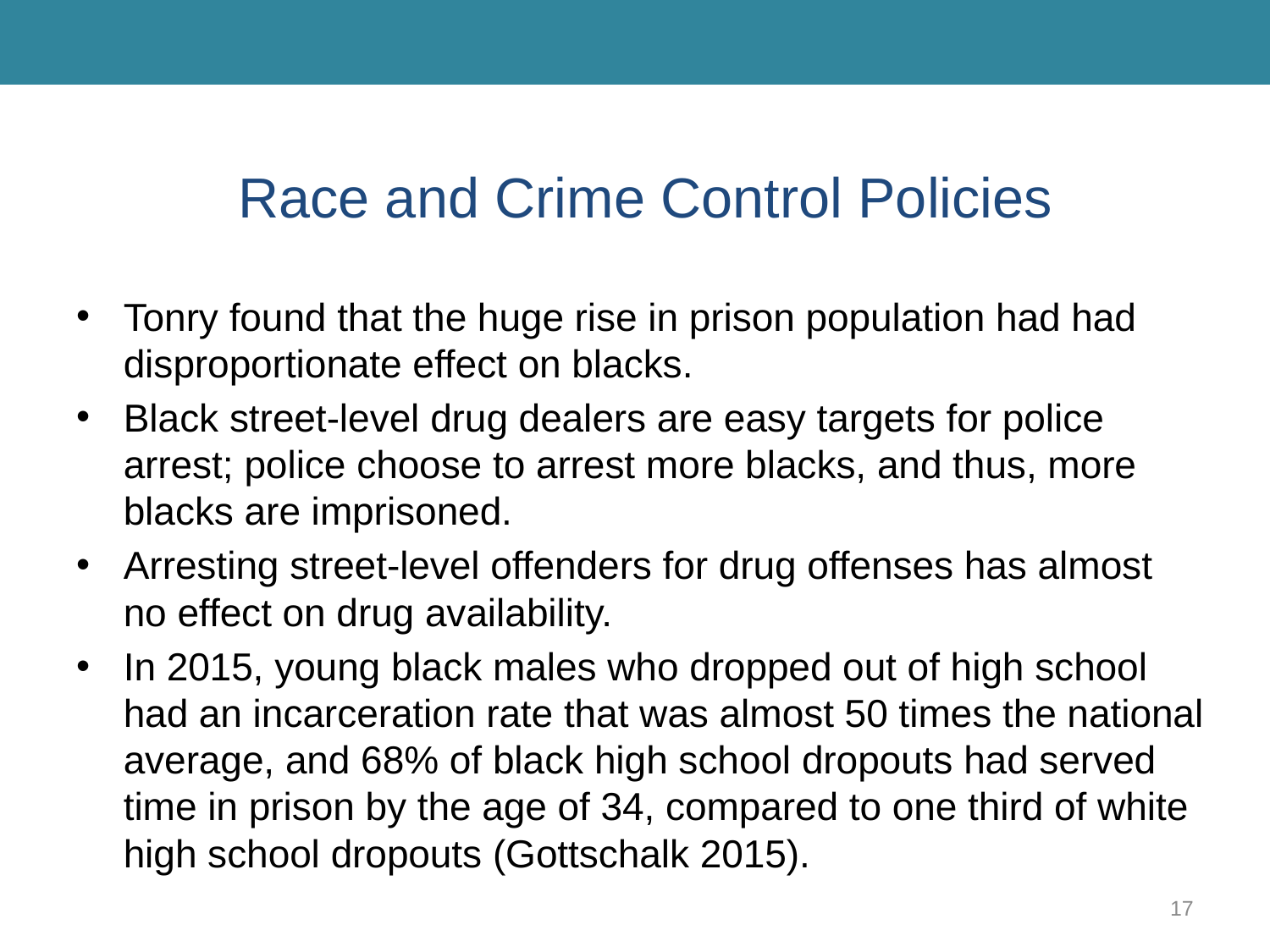

# Race and Crime Control Policies
Tonry found that the huge rise in prison population had had disproportionate effect on blacks.
Black street-level drug dealers are easy targets for police arrest; police choose to arrest more blacks, and thus, more blacks are imprisoned.
Arresting street-level offenders for drug offenses has almost no effect on drug availability.
In 2015, young black males who dropped out of high school had an incarceration rate that was almost 50 times the national average, and 68% of black high school dropouts had served time in prison by the age of 34, compared to one third of white high school dropouts (Gottschalk 2015).

17